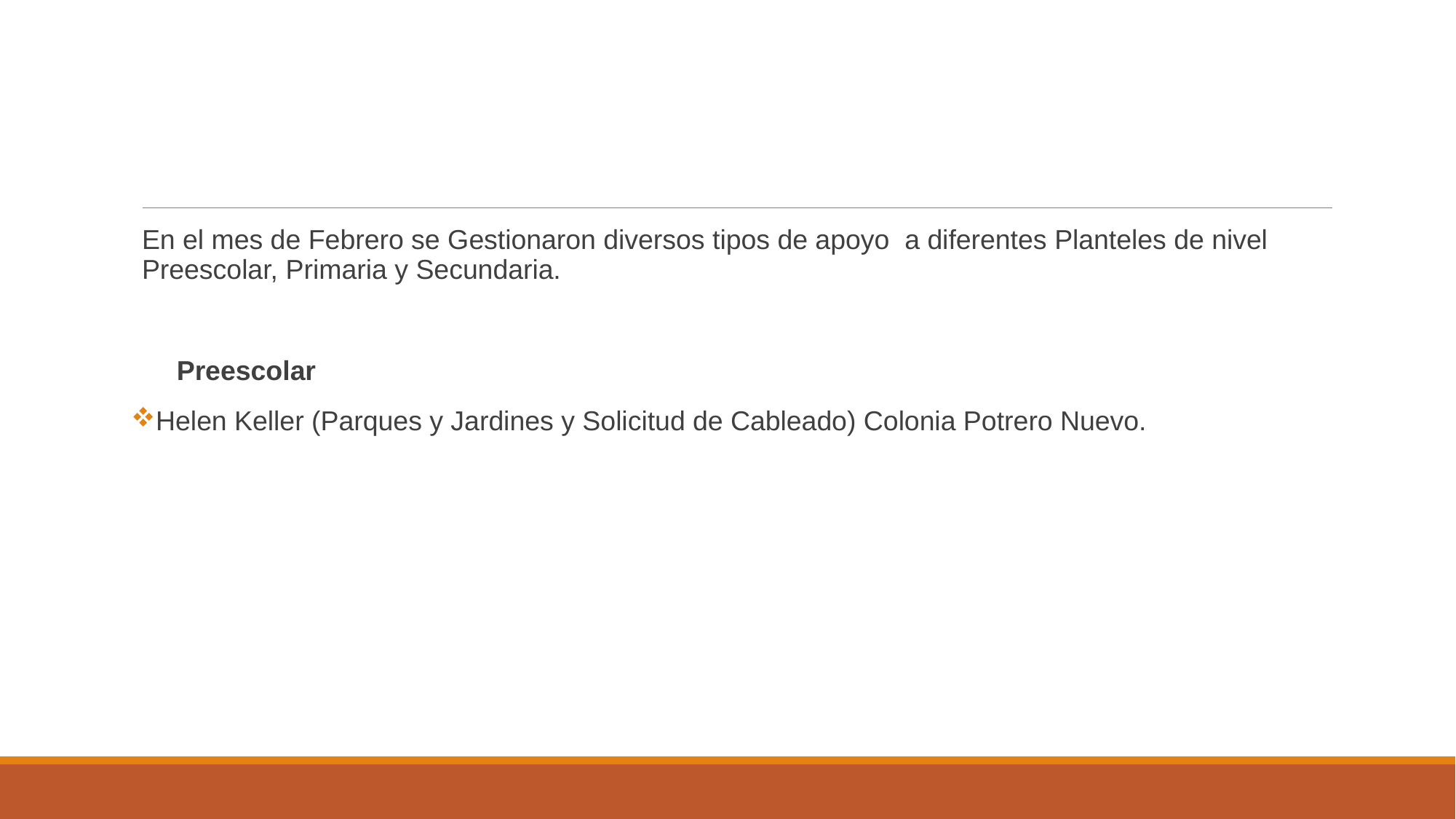

#
En el mes de Febrero se Gestionaron diversos tipos de apoyo  a diferentes Planteles de nivel Preescolar, Primaria y Secundaria.

      Preescolar
Helen Keller (Parques y Jardines y Solicitud de Cableado) Colonia Potrero Nuevo.